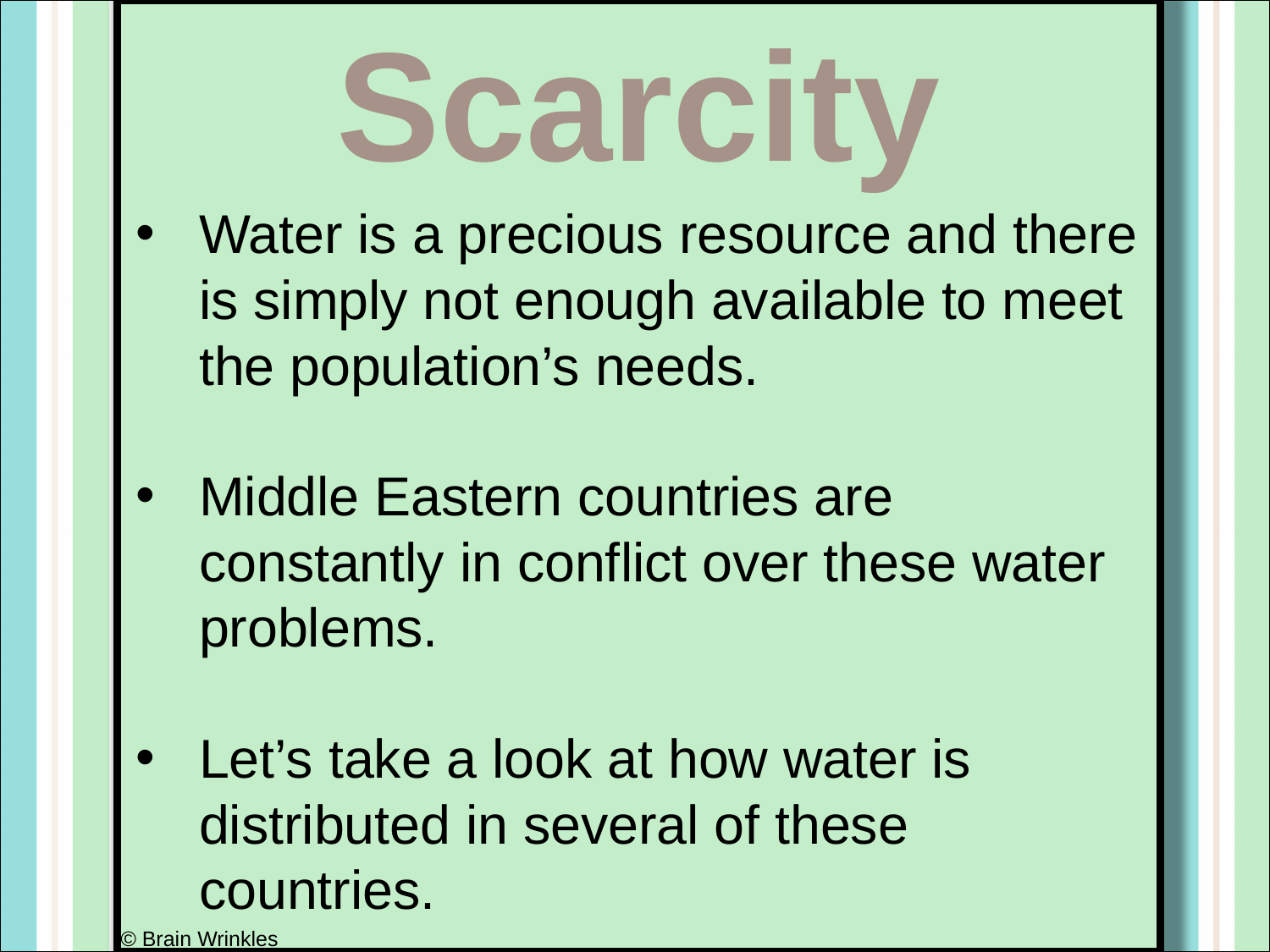

Scarcity

Water is a precious resource and there is simply not enough available to meet the population’s needs.

Middle Eastern countries are constantly in conflict over these water problems.

Let’s take a look at how water is distributed in several of these countries.

© Brain Wrinkles